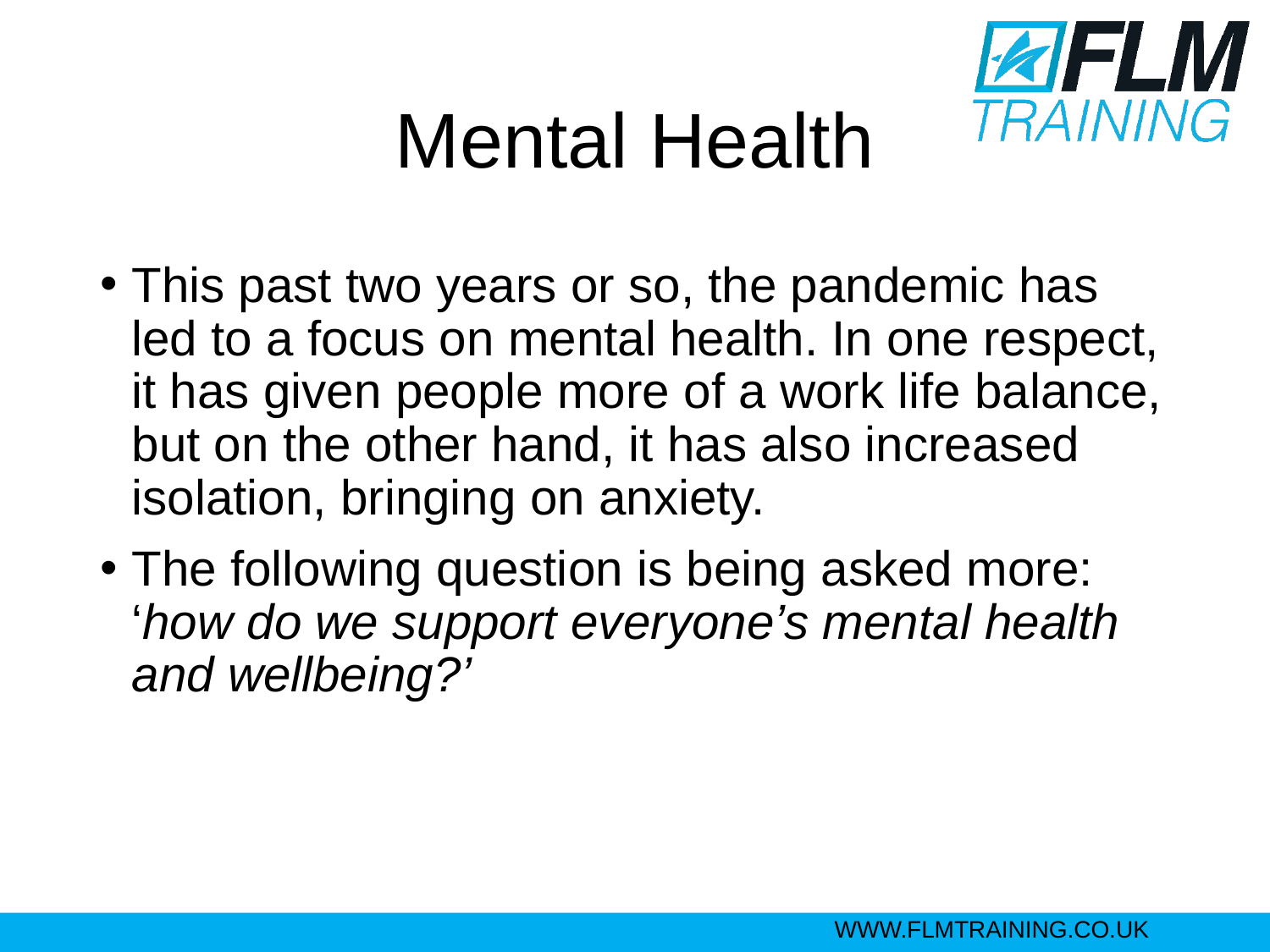

# Mental Health
This past two years or so, the pandemic has led to a focus on mental health. In one respect, it has given people more of a work life balance, but on the other hand, it has also increased isolation, bringing on anxiety.
The following question is being asked more: ‘how do we support everyone’s mental health and wellbeing?’